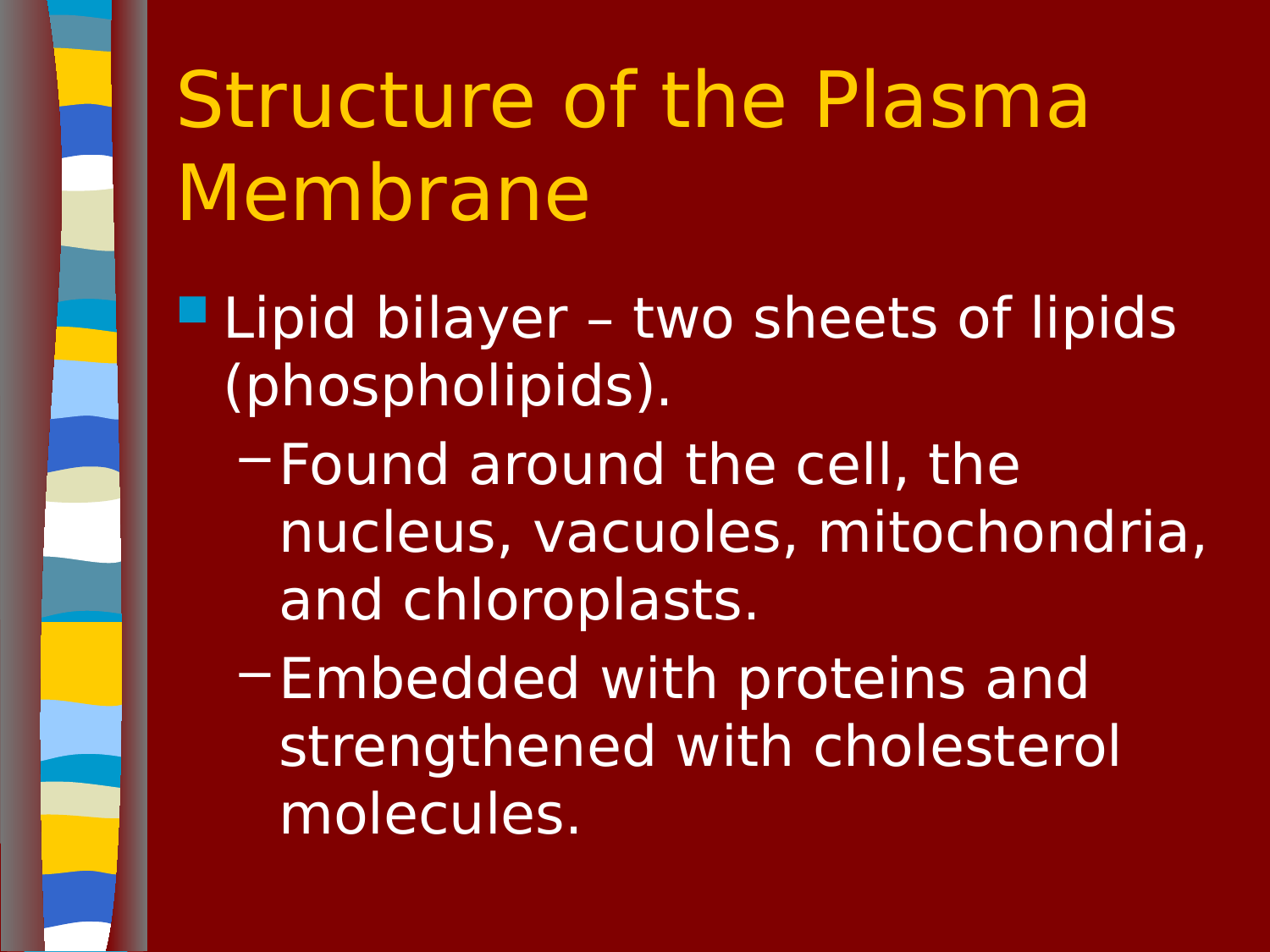

# Structure of the Plasma Membrane
Lipid bilayer – two sheets of lipids (phospholipids).
Found around the cell, the nucleus, vacuoles, mitochondria, and chloroplasts.
Embedded with proteins and strengthened with cholesterol molecules.